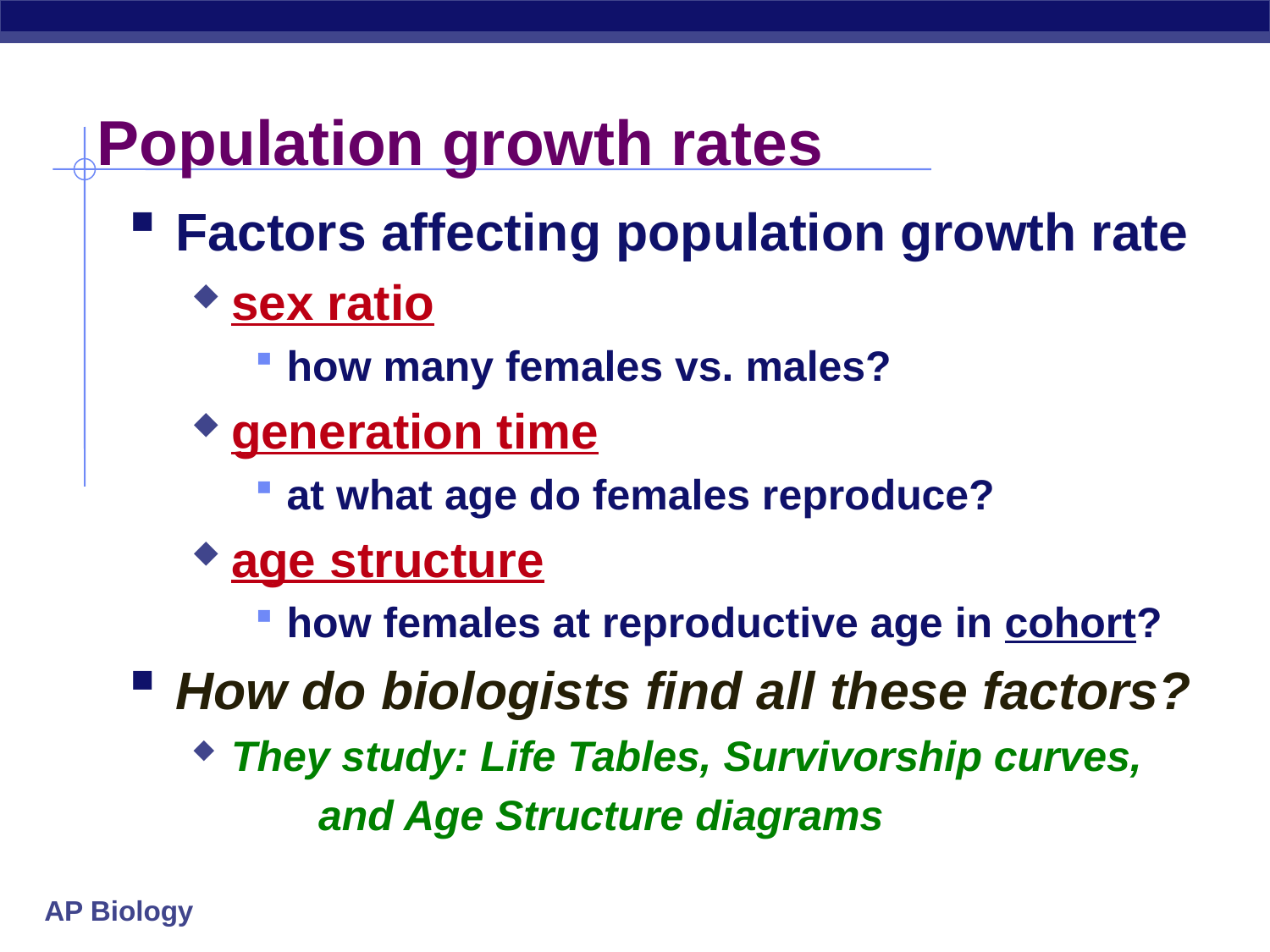

# Population growth rates
Factors affecting population growth rate
sex ratio
how many females vs. males?
generation time
at what age do females reproduce?
age structure
how females at reproductive age in cohort?
How do biologists find all these factors?
They study: Life Tables, Survivorship curves,
	and Age Structure diagrams